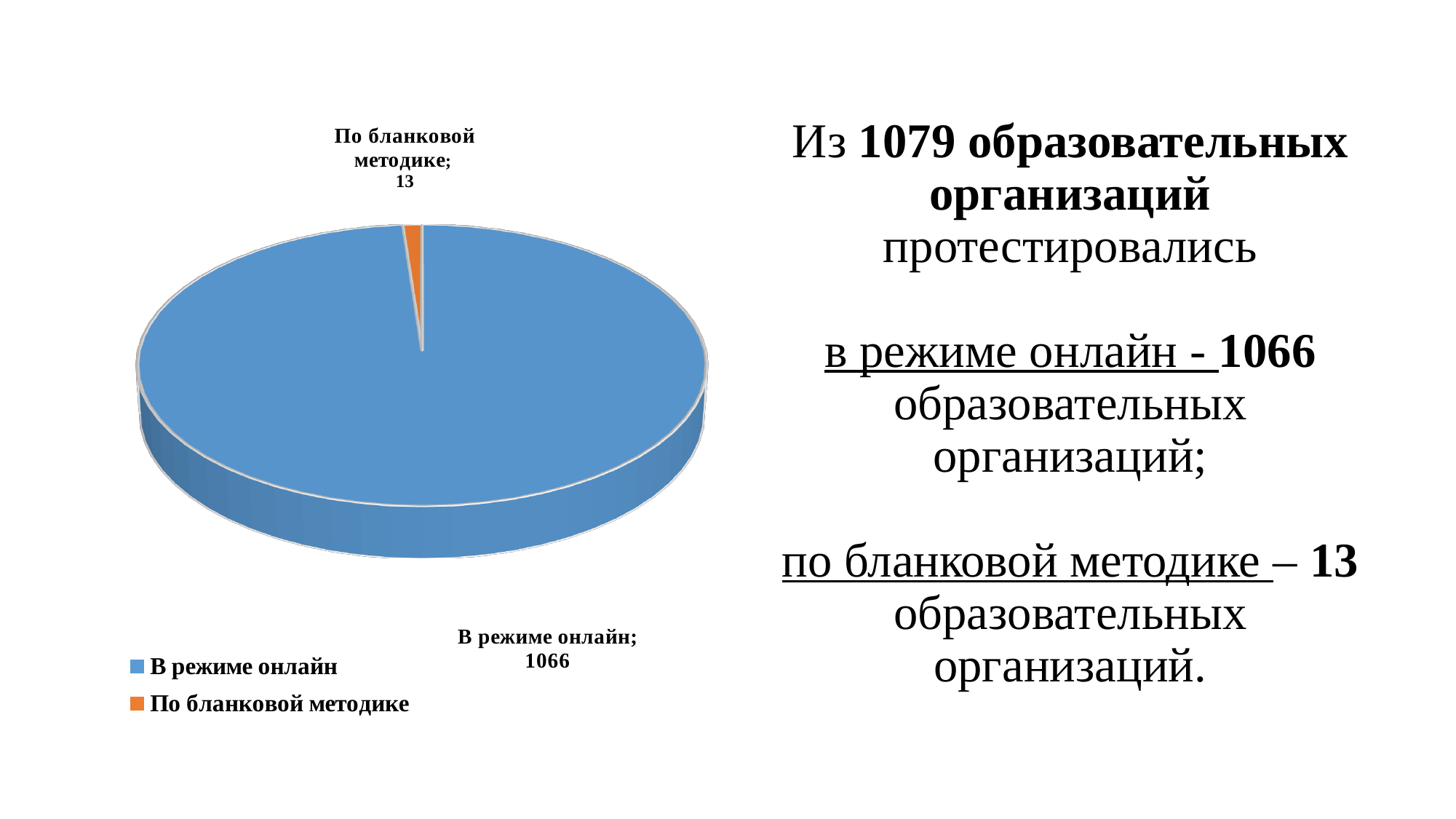

# Из 1079 образовательных организаций протестировались в режиме онлайн - 1066 образовательных организаций; по бланковой методике – 13 образовательных организаций.

[unsupported chart]